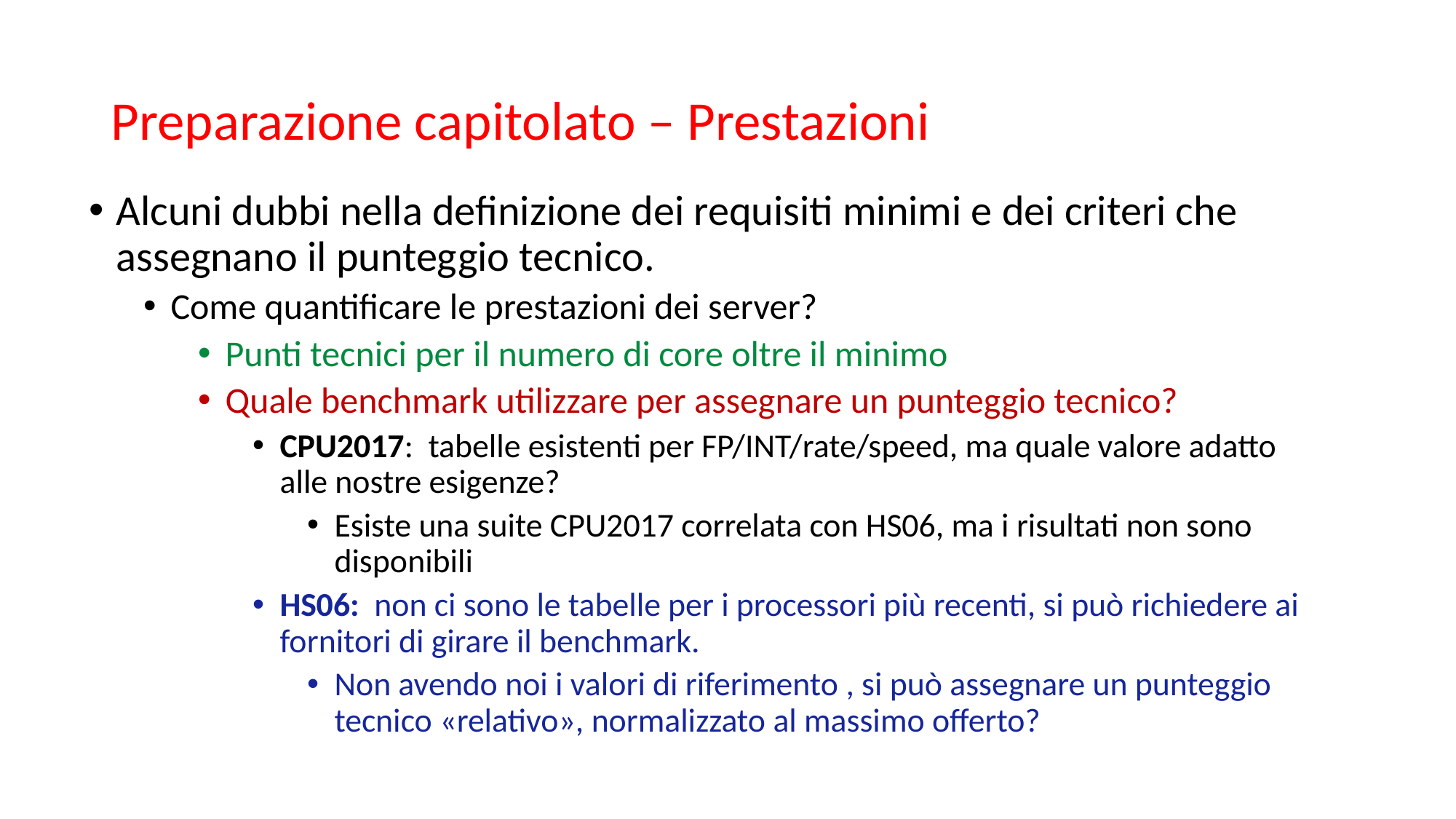

# Preparazione capitolato – Prestazioni
Alcuni dubbi nella definizione dei requisiti minimi e dei criteri che assegnano il punteggio tecnico.
Come quantificare le prestazioni dei server?
Punti tecnici per il numero di core oltre il minimo
Quale benchmark utilizzare per assegnare un punteggio tecnico?
CPU2017:  tabelle esistenti per FP/INT/rate/speed, ma quale valore adatto alle nostre esigenze?
Esiste una suite CPU2017 correlata con HS06, ma i risultati non sono disponibili
HS06:  non ci sono le tabelle per i processori più recenti, si può richiedere ai fornitori di girare il benchmark.
Non avendo noi i valori di riferimento , si può assegnare un punteggio tecnico «relativo», normalizzato al massimo offerto?